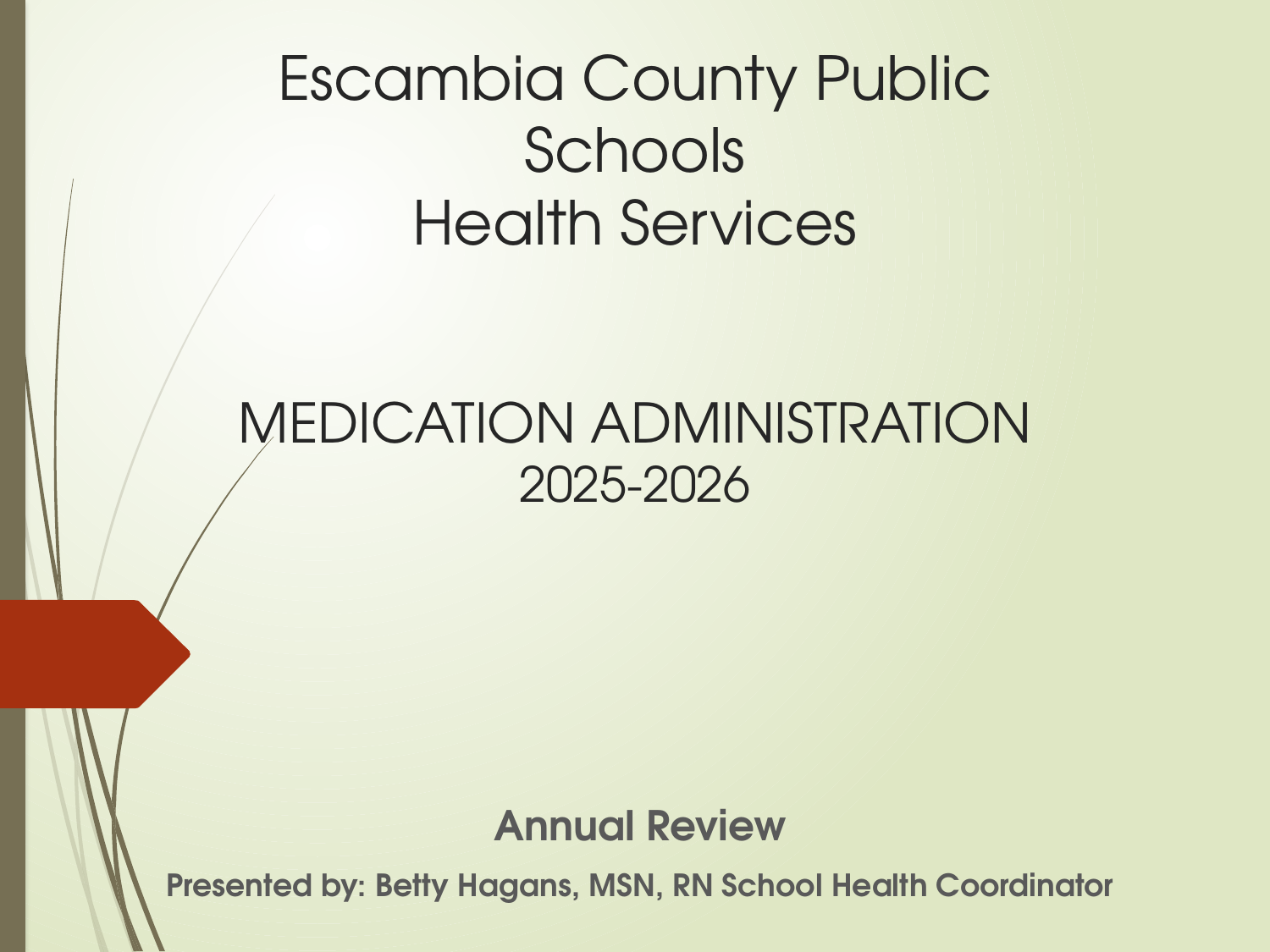

# Escambia County Public Schools Health Services MEDICATION ADMINISTRATION 2025-2026
Annual Review
Presented by: Betty Hagans, MSN, RN School Health Coordinator